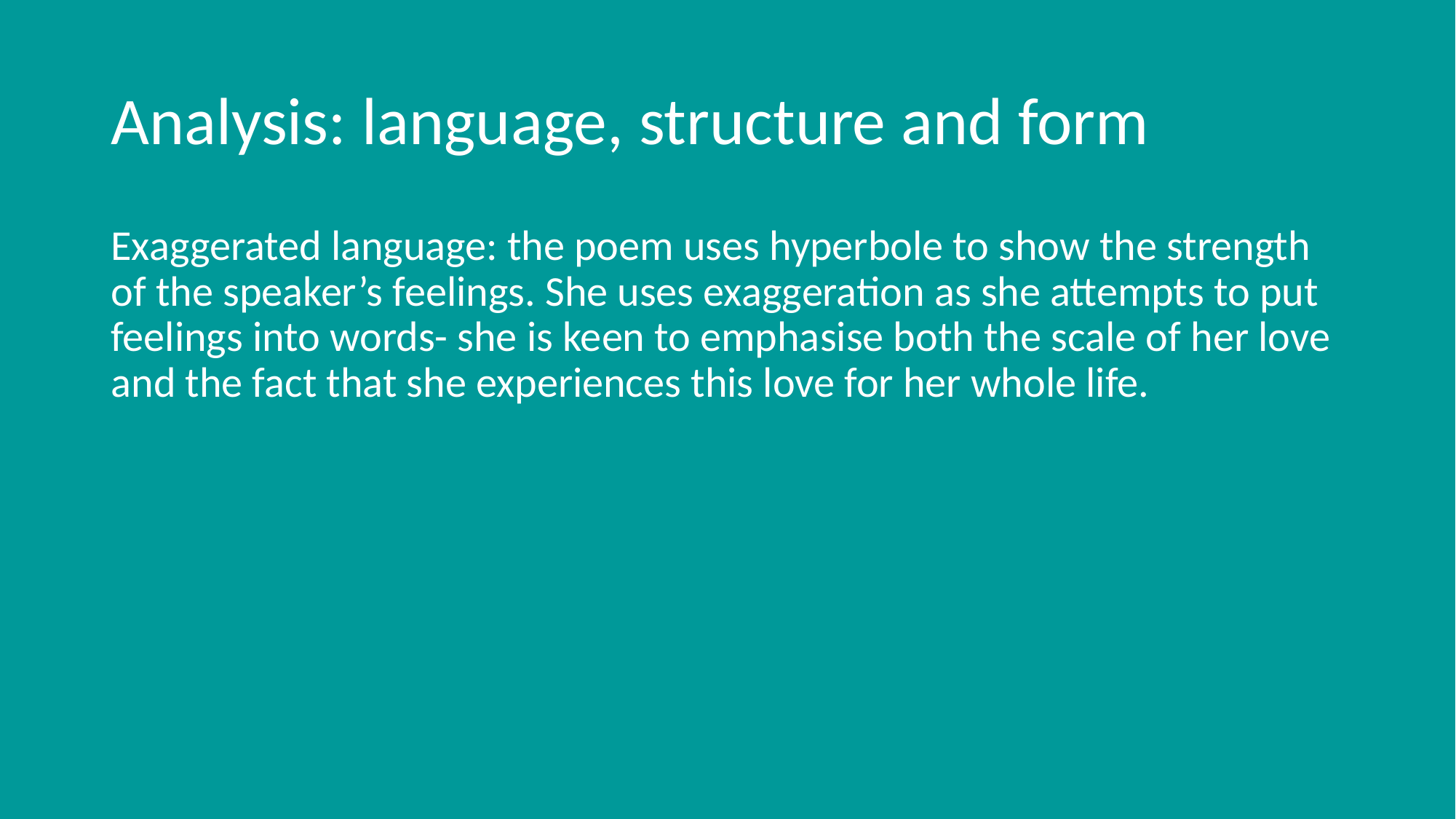

# Analysis: language, structure and form
Exaggerated language: the poem uses hyperbole to show the strength of the speaker’s feelings. She uses exaggeration as she attempts to put feelings into words- she is keen to emphasise both the scale of her love and the fact that she experiences this love for her whole life.